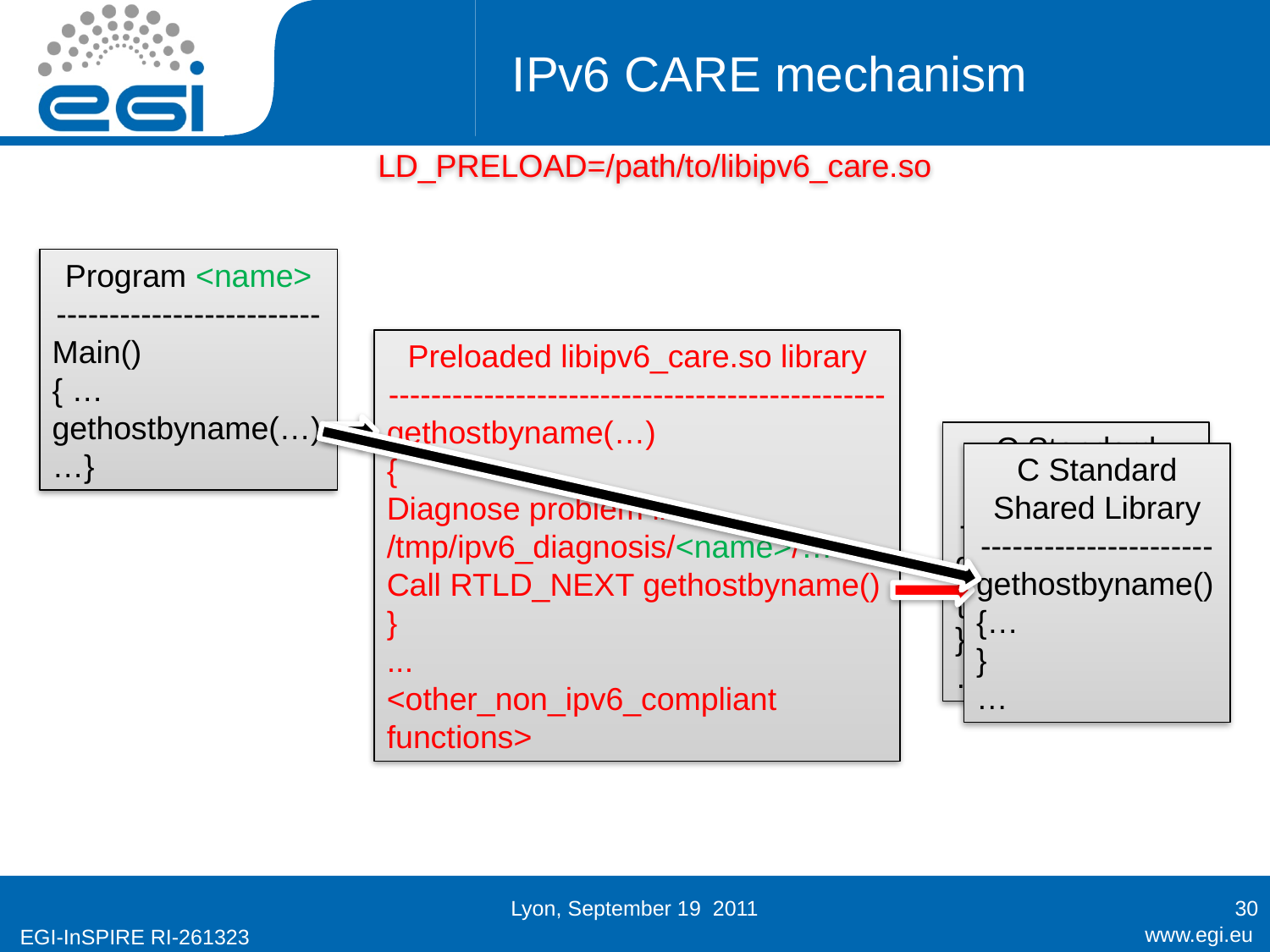

IPv6 CARE mechanism
LD_PRELOAD=/path/to/libipv6_care.so
Preloaded libipv6_care.so library
-----------------------------------------------
gethostbyname(…)
{
Diagnose problem in /tmp/ipv6_diagnosis/<name>/…
Call RTLD_NEXT gethostbyname()
}
...
<other_non_ipv6_compliant
functions>

Program <name>
-------------------------
Main()
{ …
gethostbyname(…)
…}
C Standard Shared Library
----------------------
gethostbyname()
{…
}
…
C Standard Shared Library
----------------------
gethostbyname()
{…
}
…

Lyon, September 19  2011
30